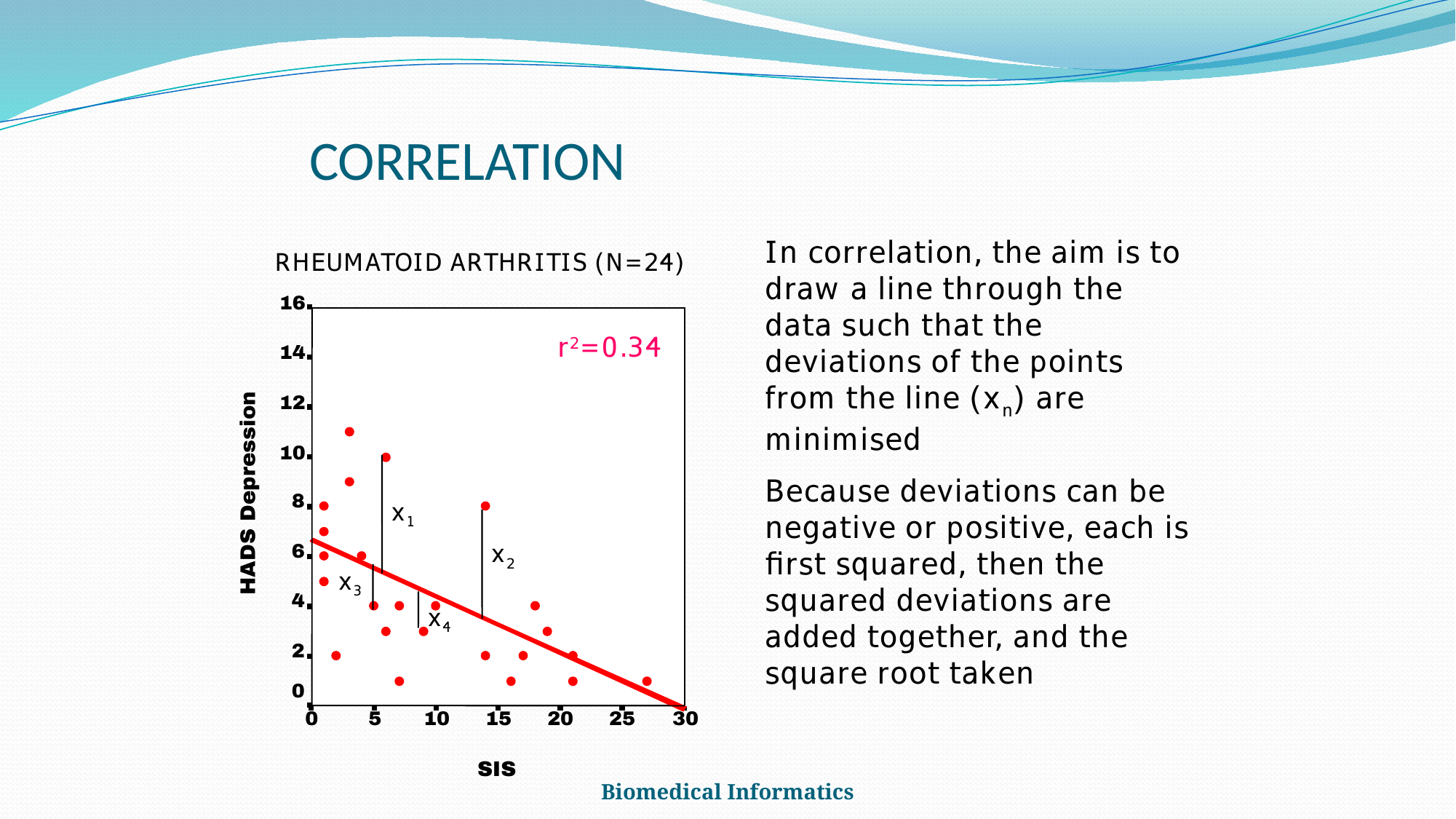

# CORRELATION
In correlation, the aim is to draw a line through the data such that the deviations of the points from the line (xn) are minimised
Because deviations can be negative or positive, each is first squared, then the squared deviations are added together, and the square root taken
RHEUMATOID ARTHRITIS (N=24)
16

r2=0.34
14

12

10

HADS Depression
8
x1

x2
6

x3

4

x4

2

0

0
5
10
15
20
25
30

SIS